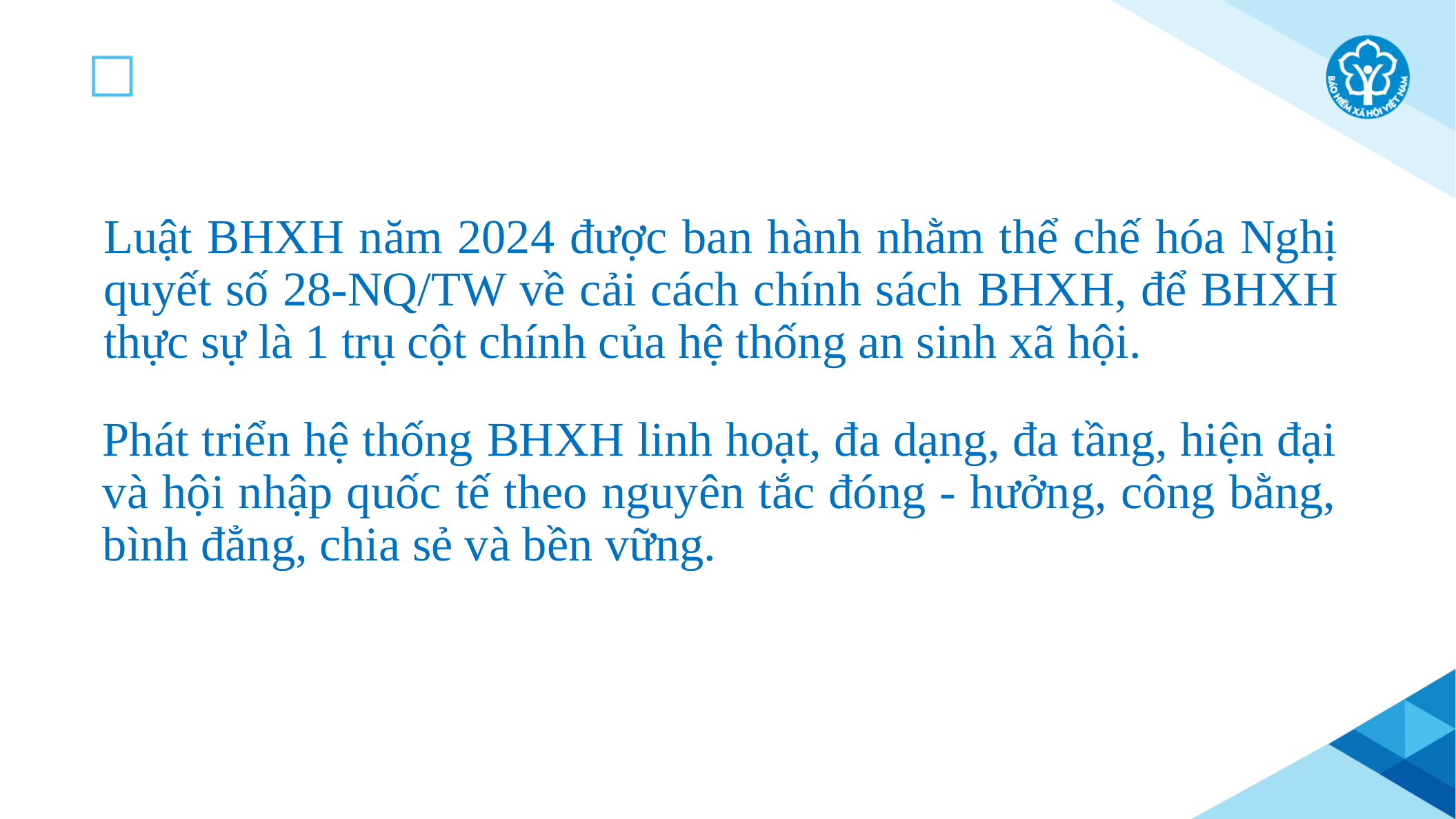

# Luật BHXH năm 2024 được ban hành nhằm thể chế hóa Nghị quyết số 28-NQ/TW về cải cách chính sách BHXH, để BHXH thực sự là 1 trụ cột chính của hệ thống an sinh xã hội.
Phát triển hệ thống BHXH linh hoạt, đa dạng, đa tầng, hiện đại và hội nhập quốc tế theo nguyên tắc đóng - hưởng, công bằng, bình đẳng, chia sẻ và bền vững.